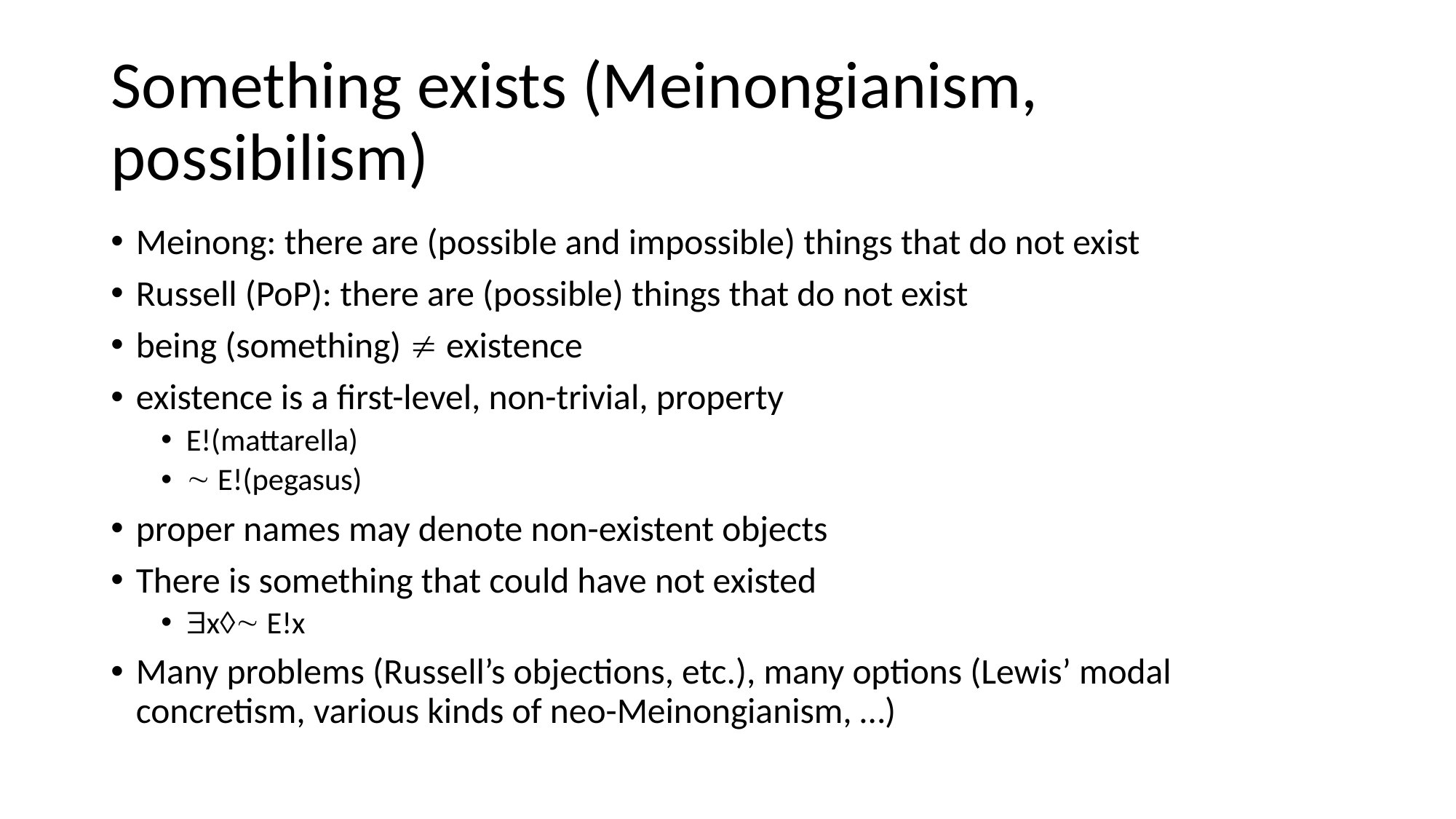

# Something exists (Meinongianism, possibilism)
Meinong: there are (possible and impossible) things that do not exist
Russell (PoP): there are (possible) things that do not exist
being (something) ≠ existence
existence is a first-level, non-trivial, property
E!(mattarella)
∼ E!(pegasus)
proper names may denote non-existent objects
There is something that could have not existed
∃x◊∼ E!x
Many problems (Russell’s objections, etc.), many options (Lewis’ modal concretism, various kinds of neo-Meinongianism, …)